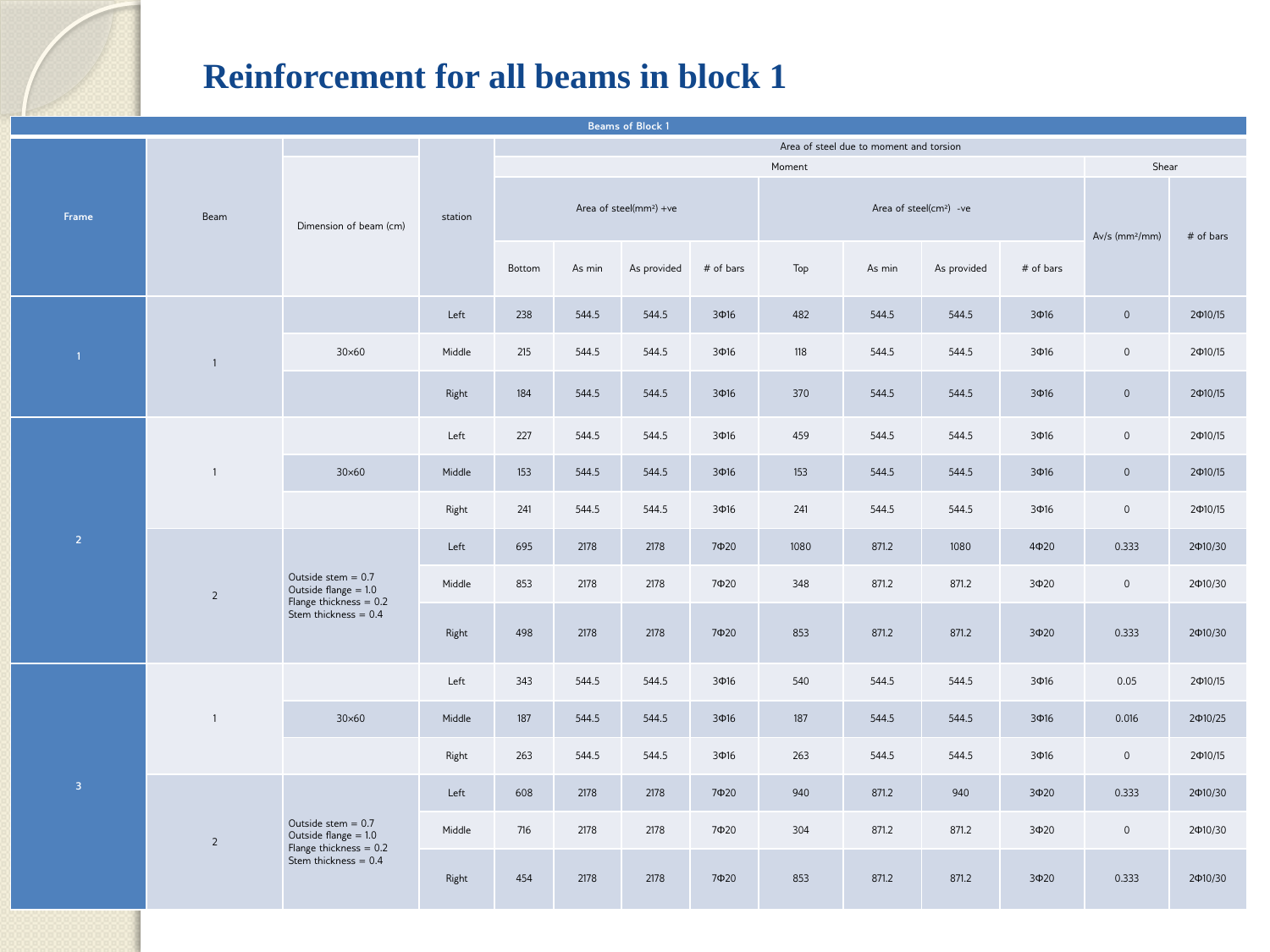

# Reinforcement for all beams in block 1
| Beams of Block 1 |  |  |  |  |  |  |  |  |  |  |  |  |  |
| --- | --- | --- | --- | --- | --- | --- | --- | --- | --- | --- | --- | --- | --- |
| Frame | Beam |  | station | Area of steel due to moment and torsion |  |  |  |  |  |  |  |  |  |
|  |  | Dimension of beam (cm) |  | Moment |  |  |  |  |  |  |  | Shear |  |
|  |  |  |  | Area of steel(mm²) +ve |  |  |  | Area of steel(cm²) -ve |  |  |  | Av/s (mm²/mm) | # of bars |
|  |  |  |  | Bottom | As min | As provided | # of bars | Top | As min | As provided | # of bars |  |  |
| 1 | 1 |  | Left | 238 | 544.5 | 544.5 | 3Φ16 | 482 | 544.5 | 544.5 | 3Φ16 | 0 | 2Φ10/15 |
|  |  | 30×60 | Middle | 215 | 544.5 | 544.5 | 3Φ16 | 118 | 544.5 | 544.5 | 3Φ16 | 0 | 2Φ10/15 |
|  |  |  | Right | 184 | 544.5 | 544.5 | 3Φ16 | 370 | 544.5 | 544.5 | 3Φ16 | 0 | 2Φ10/15 |
| 2 | 1 |  | Left | 227 | 544.5 | 544.5 | 3Φ16 | 459 | 544.5 | 544.5 | 3Φ16 | 0 | 2Φ10/15 |
|  |  | 30×60 | Middle | 153 | 544.5 | 544.5 | 3Φ16 | 153 | 544.5 | 544.5 | 3Φ16 | 0 | 2Φ10/15 |
|  |  |  | Right | 241 | 544.5 | 544.5 | 3Φ16 | 241 | 544.5 | 544.5 | 3Φ16 | 0 | 2Φ10/15 |
|  | 2 | Outside stem = 0.7 Outside flange = 1.0 Flange thickness = 0.2 Stem thickness = 0.4 | Left | 695 | 2178 | 2178 | 7Φ20 | 1080 | 871.2 | 1080 | 4Φ20 | 0.333 | 2Φ10/30 |
|  |  |  | Middle | 853 | 2178 | 2178 | 7Φ20 | 348 | 871.2 | 871.2 | 3Φ20 | 0 | 2Φ10/30 |
|  |  |  | Right | 498 | 2178 | 2178 | 7Φ20 | 853 | 871.2 | 871.2 | 3Φ20 | 0.333 | 2Φ10/30 |
| 3 | 1 |  | Left | 343 | 544.5 | 544.5 | 3Φ16 | 540 | 544.5 | 544.5 | 3Φ16 | 0.05 | 2Φ10/15 |
|  |  | 30×60 | Middle | 187 | 544.5 | 544.5 | 3Φ16 | 187 | 544.5 | 544.5 | 3Φ16 | 0.016 | 2Φ10/25 |
|  |  |  | Right | 263 | 544.5 | 544.5 | 3Φ16 | 263 | 544.5 | 544.5 | 3Φ16 | 0 | 2Φ10/15 |
|  | 2 | Outside stem = 0.7 Outside flange = 1.0 Flange thickness = 0.2 Stem thickness = 0.4 | Left | 608 | 2178 | 2178 | 7Φ20 | 940 | 871.2 | 940 | 3Φ20 | 0.333 | 2Φ10/30 |
|  |  |  | Middle | 716 | 2178 | 2178 | 7Φ20 | 304 | 871.2 | 871.2 | 3Φ20 | 0 | 2Φ10/30 |
|  |  |  | Right | 454 | 2178 | 2178 | 7Φ20 | 853 | 871.2 | 871.2 | 3Φ20 | 0.333 | 2Φ10/30 |